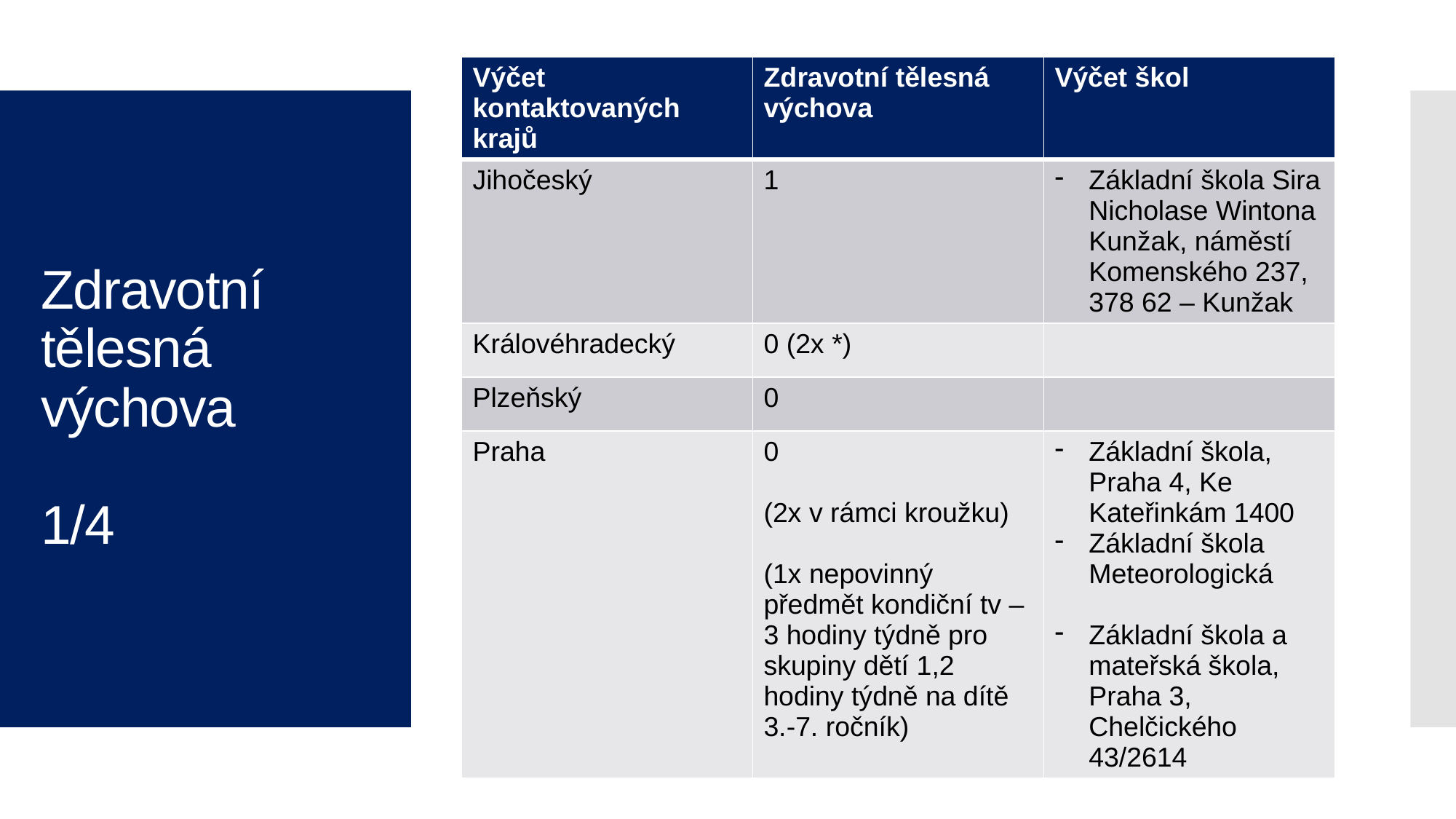

| Výčet kontaktovaných krajů | Zdravotní tělesná výchova | Výčet škol |
| --- | --- | --- |
| Jihočeský | 1 | Základní škola Sira Nicholase Wintona Kunžak, náměstí Komenského 237, 378 62 – Kunžak |
| Královéhradecký | 0 (2x \*) |  |
| Plzeňský | 0 |  |
| Praha | 0 (2x v rámci kroužku) (1x nepovinný předmět kondiční tv – 3 hodiny týdně pro skupiny dětí 1,2 hodiny týdně na dítě 3.-7. ročník) | Základní škola, Praha 4, Ke Kateřinkám 1400 Základní škola Meteorologická Základní škola a mateřská škola, Praha 3, Chelčického 43/2614 |

# Zdravotní tělesná výchova 1/4